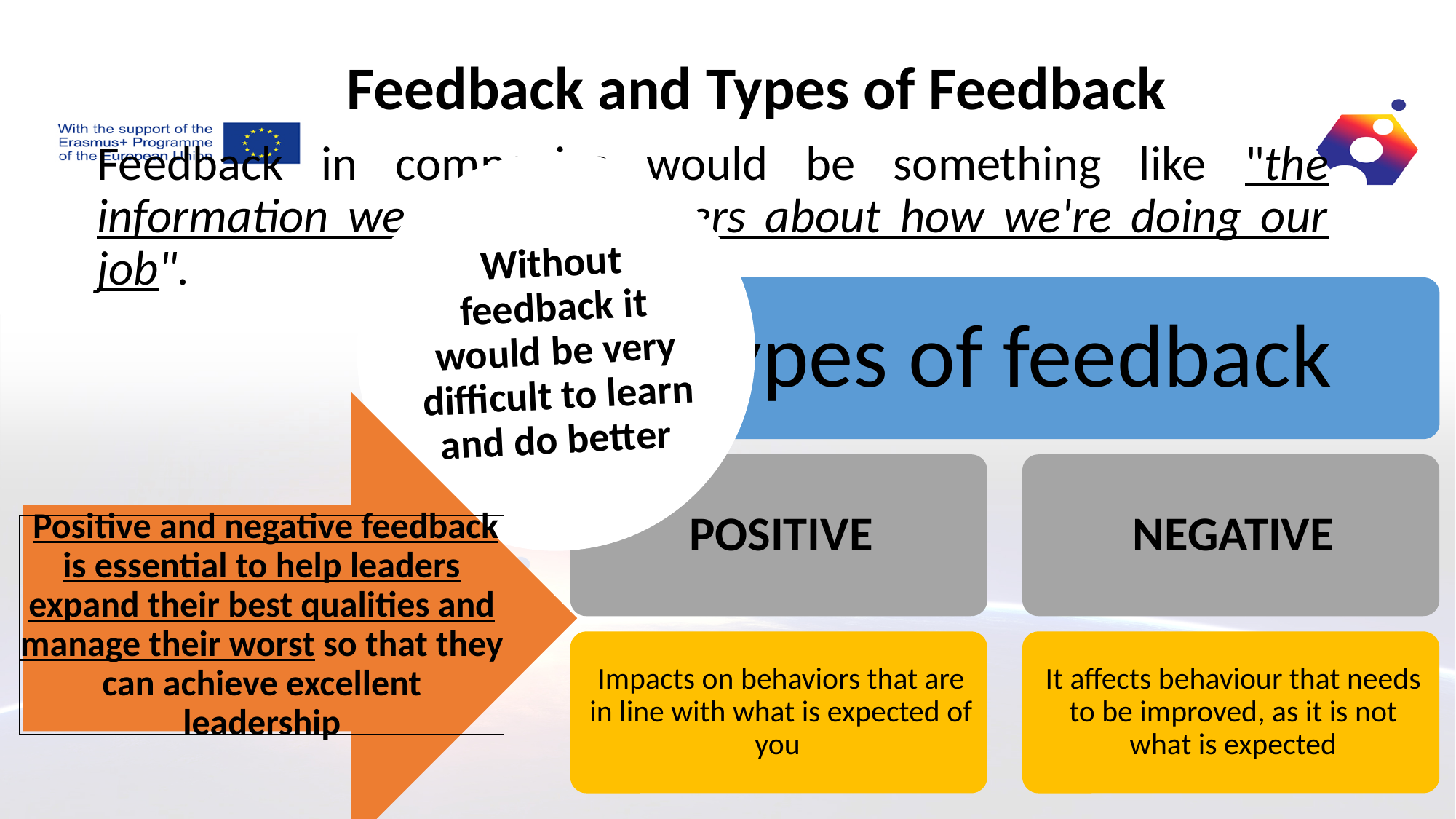

Feedback and Types of Feedback

Feedback in companies would be something like "the information we get from others about how we're doing our job".
#
Without feedback it would be very difficult to learn and do better
Types of feedback
POSITIVE
Impacts on behaviors that are in line with what is expected of you
NEGATIVE
It affects behaviour that needs to be improved, as it is not what is expected

 Positive and negative feedback is essential to help leaders expand their best qualities and manage their worst so that they can achieve excellent leadership